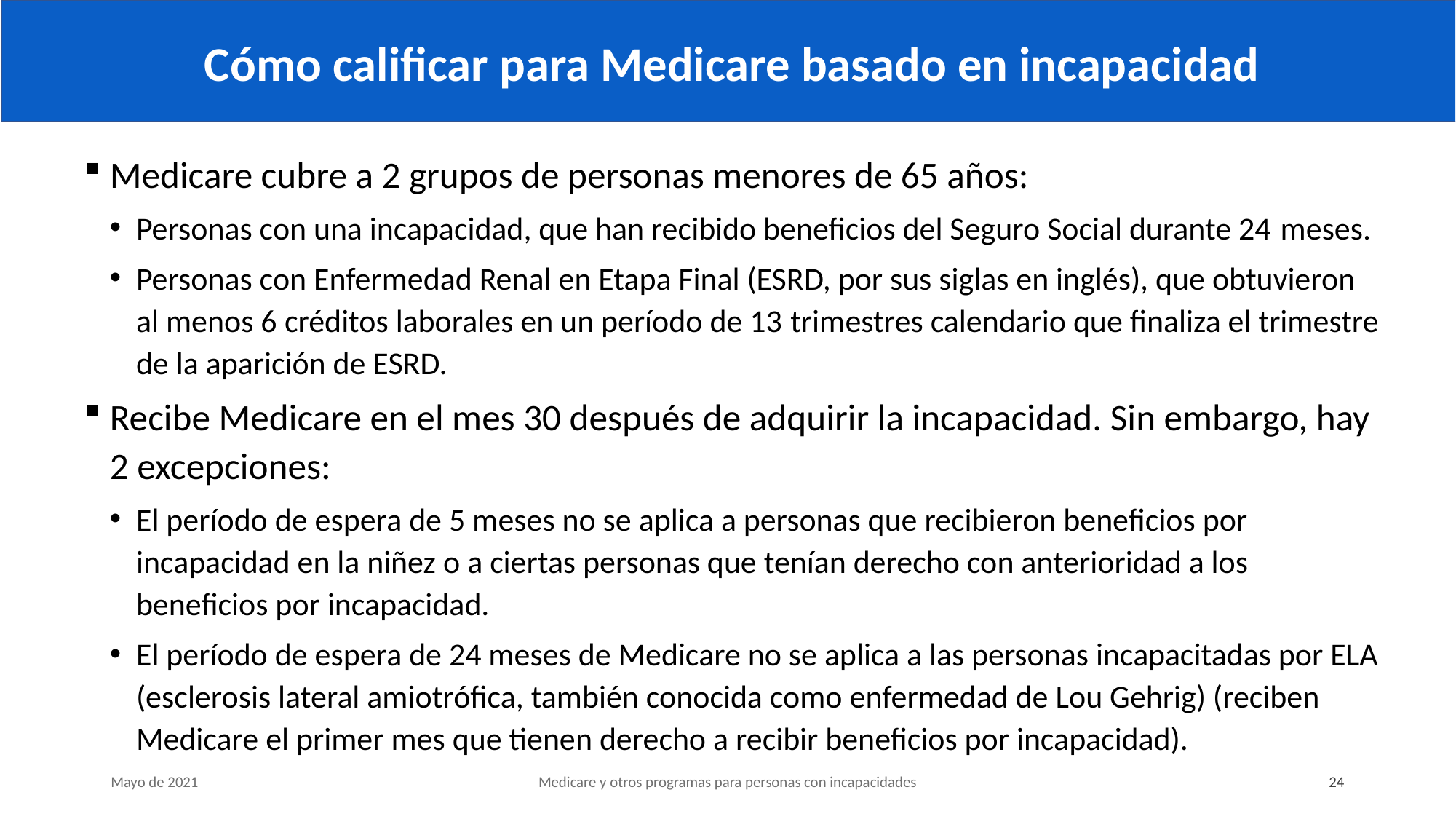

# Cómo calificar para Medicare basado en incapacidad
Medicare cubre a 2 grupos de personas menores de 65 años:
Personas con una incapacidad, que han recibido beneficios del Seguro Social durante 24 meses.
Personas con Enfermedad Renal en Etapa Final (ESRD, por sus siglas en inglés), que obtuvieron al menos 6 créditos laborales en un período de 13 trimestres calendario que finaliza el trimestre de la aparición de ESRD.
Recibe Medicare en el mes 30 después de adquirir la incapacidad. Sin embargo, hay 2 excepciones:
El período de espera de 5 meses no se aplica a personas que recibieron beneficios por incapacidad en la niñez o a ciertas personas que tenían derecho con anterioridad a los beneficios por incapacidad.
El período de espera de 24 meses de Medicare no se aplica a las personas incapacitadas por ELA (esclerosis lateral amiotrófica, también conocida como enfermedad de Lou Gehrig) (reciben Medicare el primer mes que tienen derecho a recibir beneficios por incapacidad).
Mayo de 2021
Medicare y otros programas para personas con incapacidades